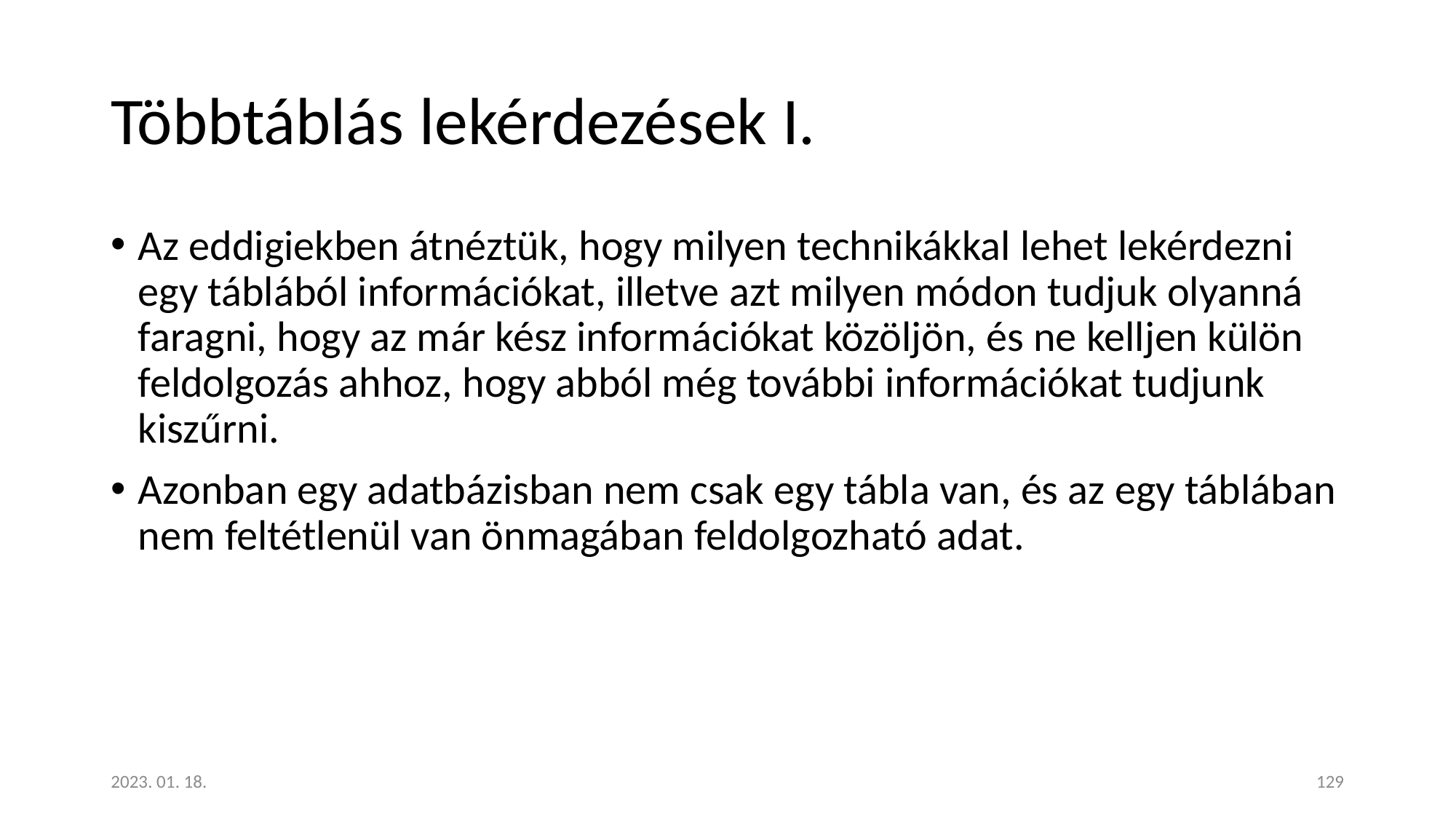

# Többtáblás lekérdezések I.
Az eddigiekben átnéztük, hogy milyen technikákkal lehet lekérdezni egy táblából információkat, illetve azt milyen módon tudjuk olyanná faragni, hogy az már kész információkat közöljön, és ne kelljen külön feldolgozás ahhoz, hogy abból még további információkat tudjunk kiszűrni.
Azonban egy adatbázisban nem csak egy tábla van, és az egy táblában nem feltétlenül van önmagában feldolgozható adat.
2023. 01. 18.
129